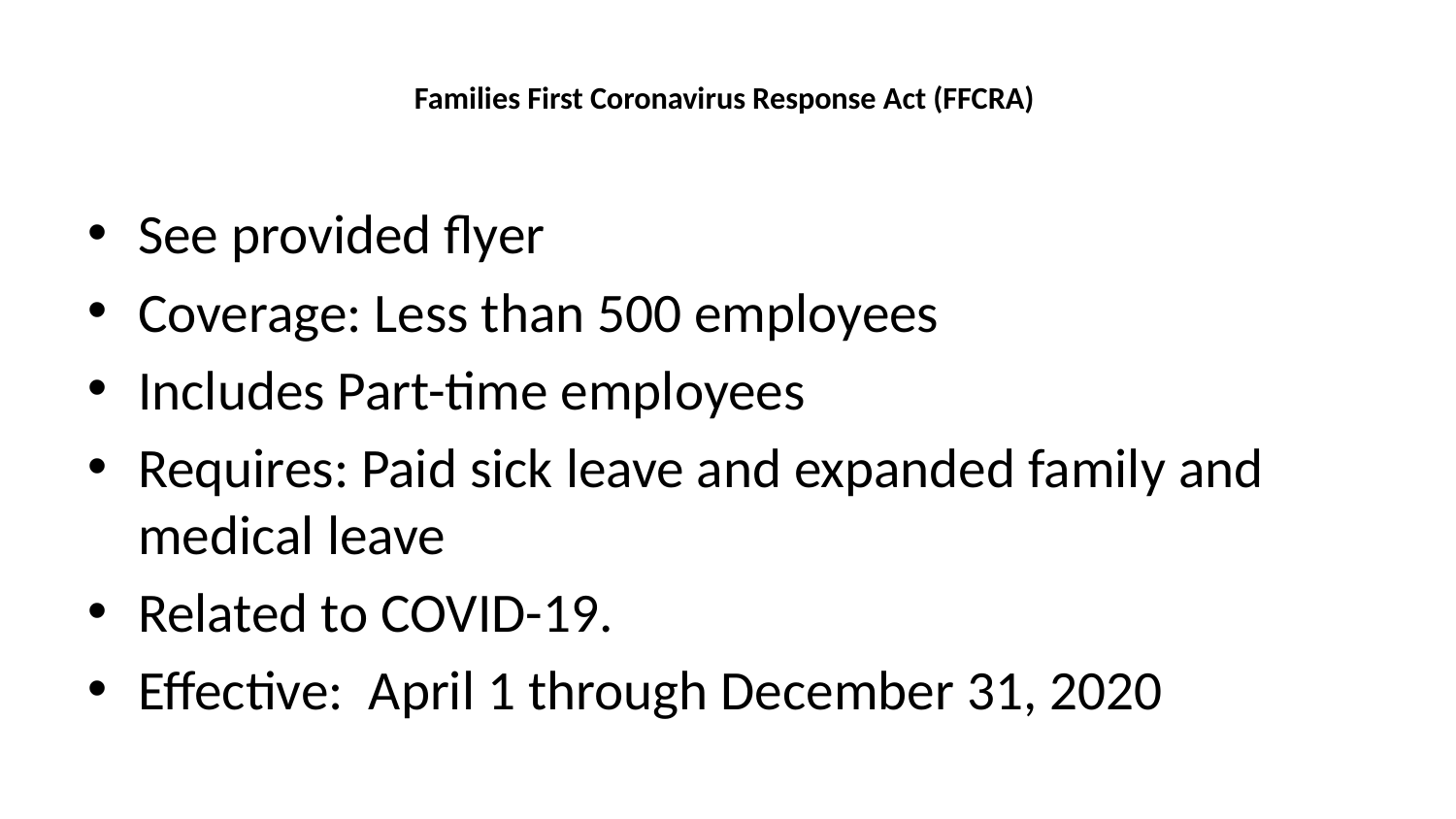

# Families First Coronavirus Response Act (FFCRA)
See provided flyer
Coverage: Less than 500 employees
Includes Part-time employees
Requires: Paid sick leave and expanded family and medical leave
Related to COVID-19.
Effective:  April 1 through December 31, 2020